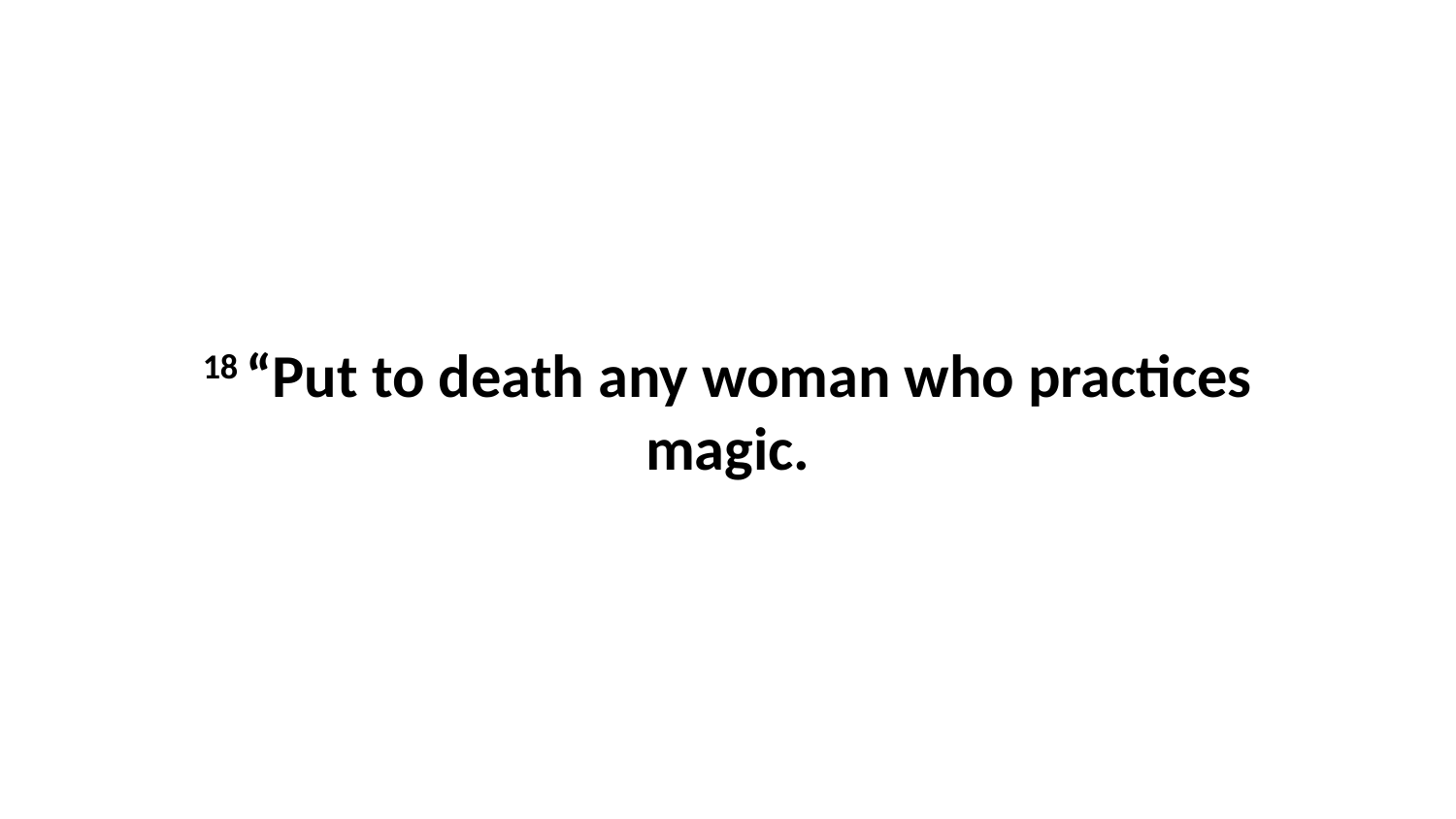

18 “Put to death any woman who practices magic.